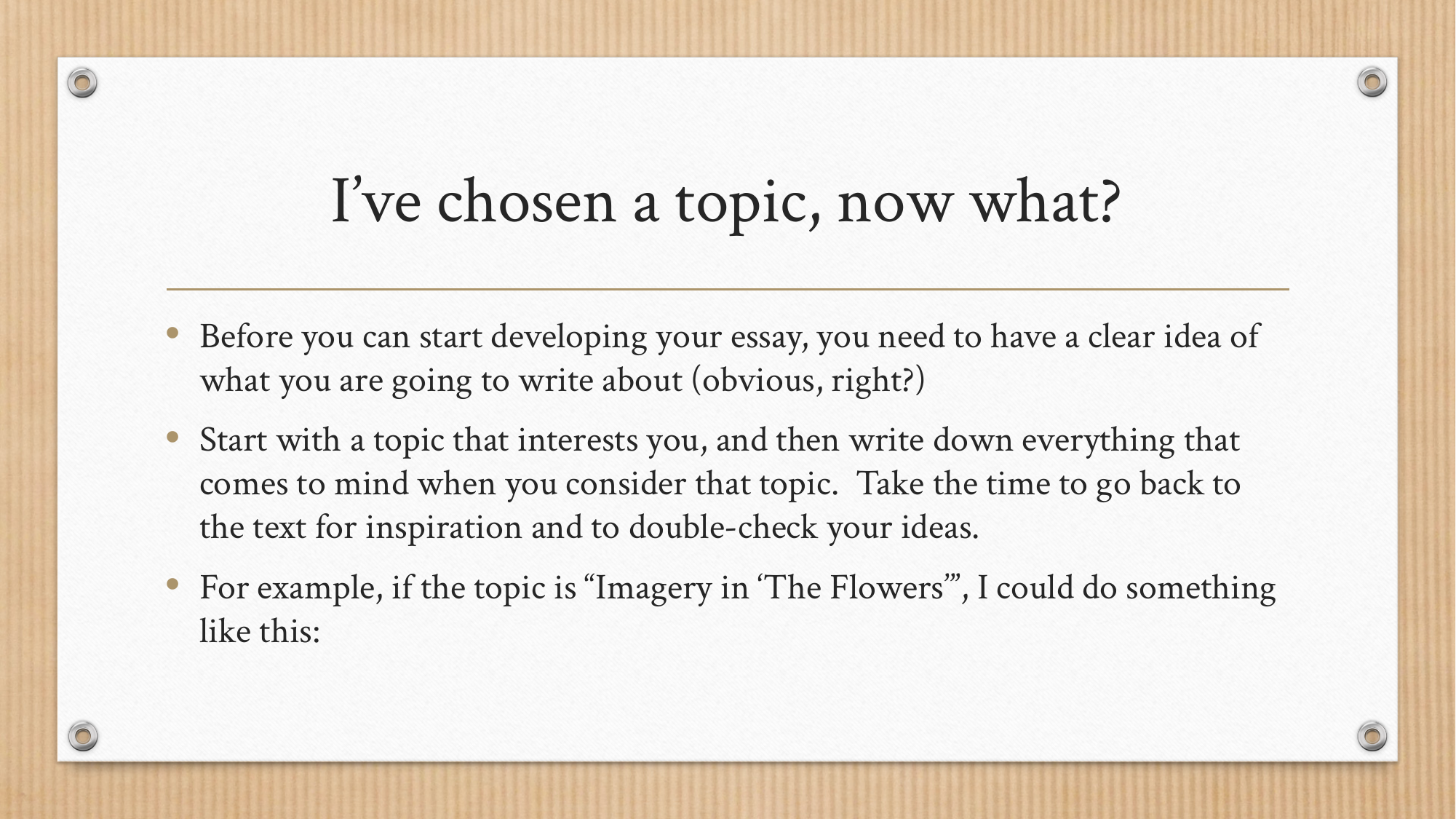

# I’ve chosen a topic, now what?
Before you can start developing your essay, you need to have a clear idea of what you are going to write about (obvious, right?)
Start with a topic that interests you, and then write down everything that comes to mind when you consider that topic.  Take the time to go back to the text for inspiration and to double-check your ideas.
For example, if the topic is “Imagery in ‘The Flowers’”, I could do something like this: